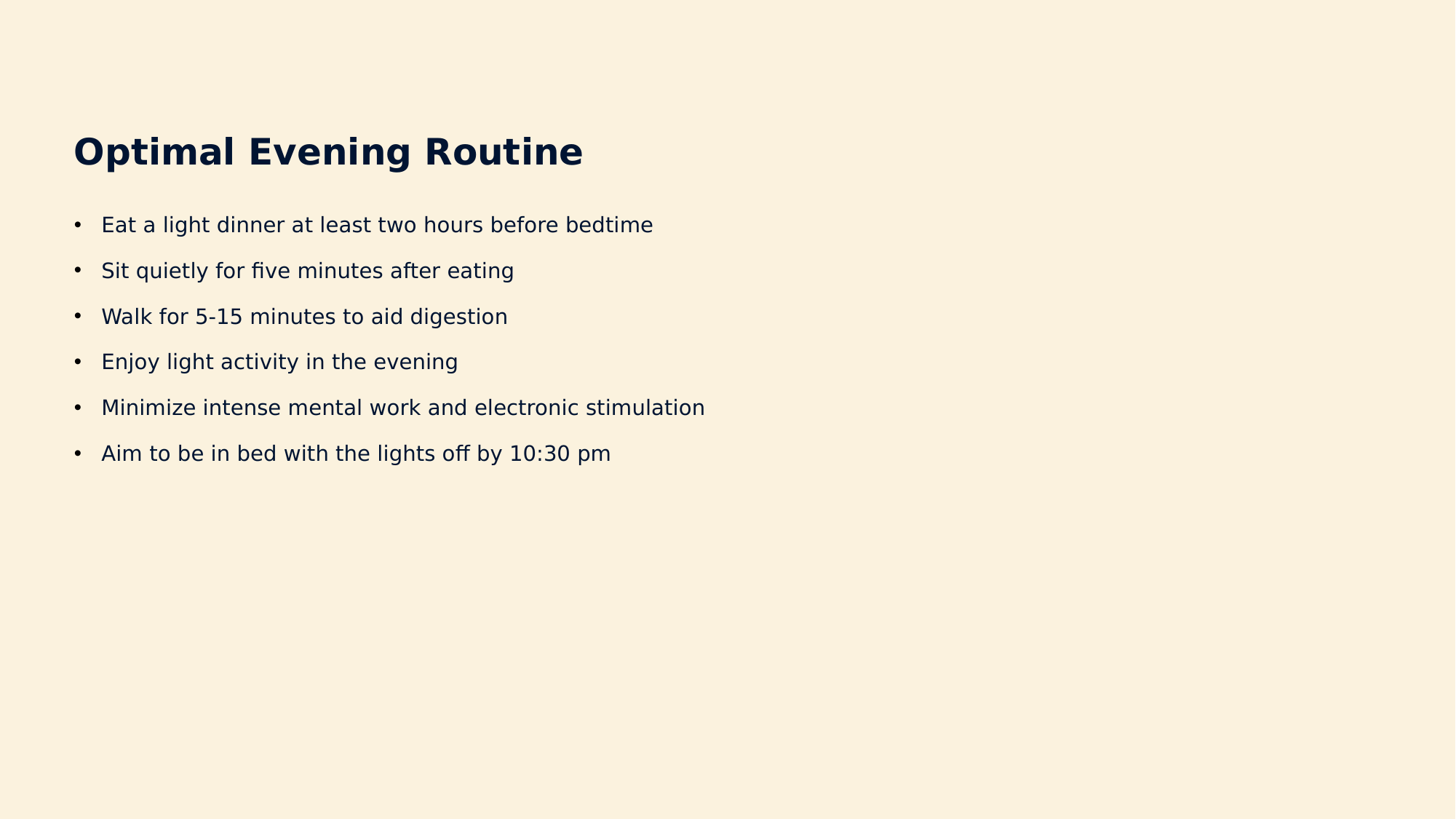

Optimal Evening Routine
Eat a light dinner at least two hours before bedtime
Sit quietly for five minutes after eating
Walk for 5-15 minutes to aid digestion
Enjoy light activity in the evening
Minimize intense mental work and electronic stimulation
Aim to be in bed with the lights off by 10:30 pm